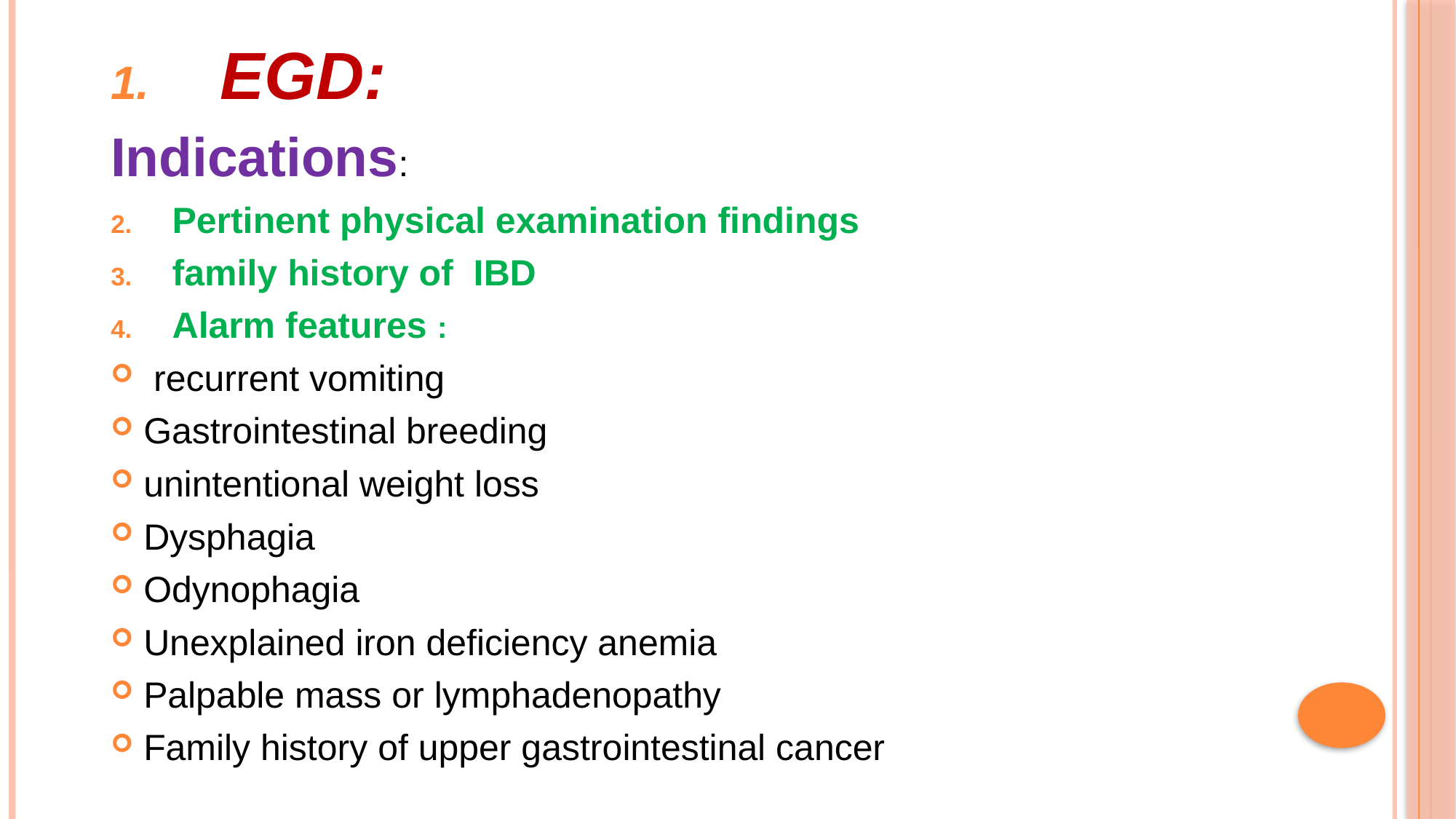

EGD:
Indications:
Pertinent physical examination findings
family history of  IBD
Alarm features :
 recurrent vomiting
Gastrointestinal breeding
unintentional weight loss
Dysphagia
Odynophagia
Unexplained iron deficiency anemia
Palpable mass or lymphadenopathy
Family history of upper gastrointestinal cancer